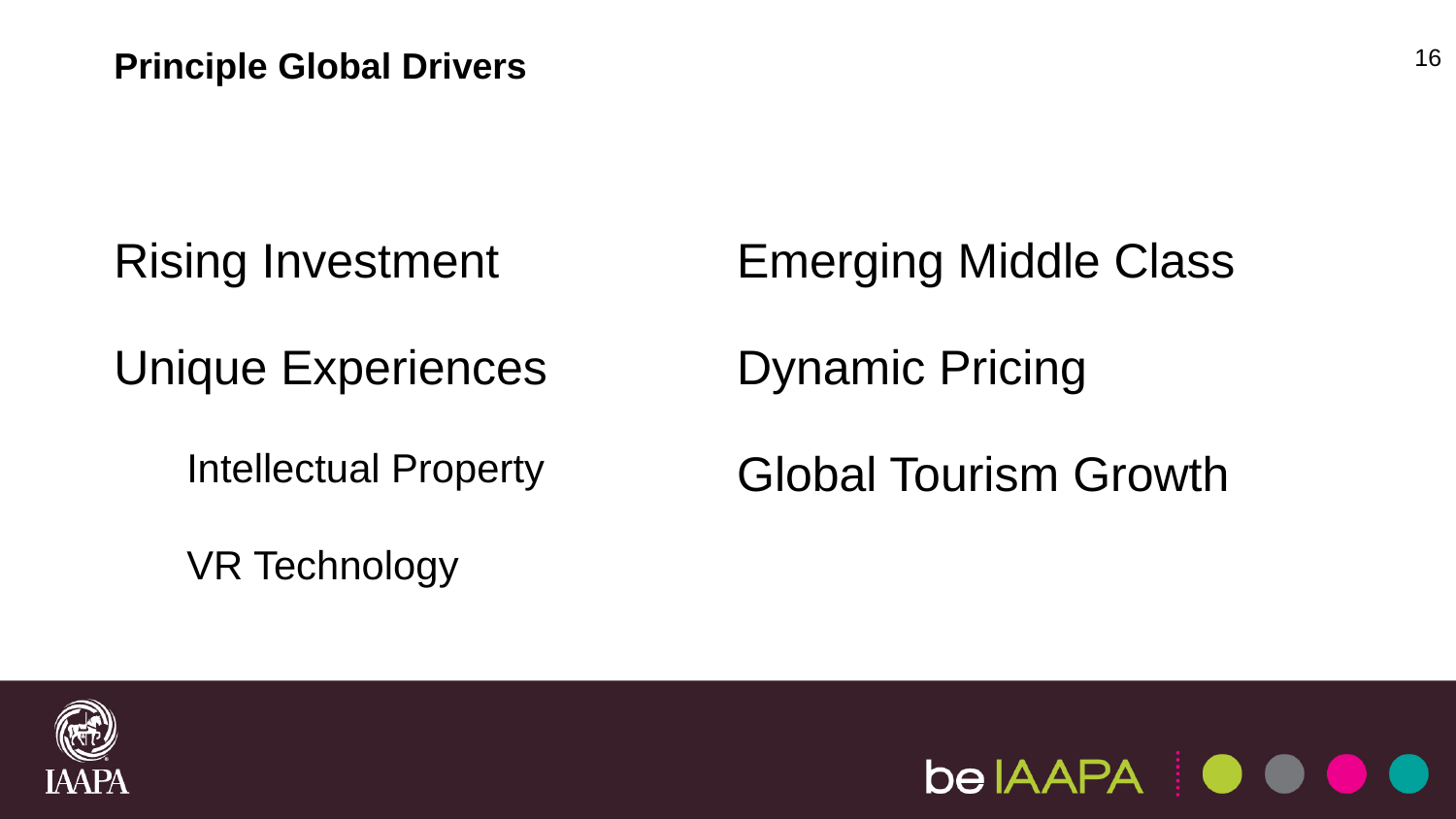

16
Principle Global Drivers
Rising Investment
Unique Experiences
Intellectual Property
VR Technology
Emerging Middle Class
Dynamic Pricing
Global Tourism Growth